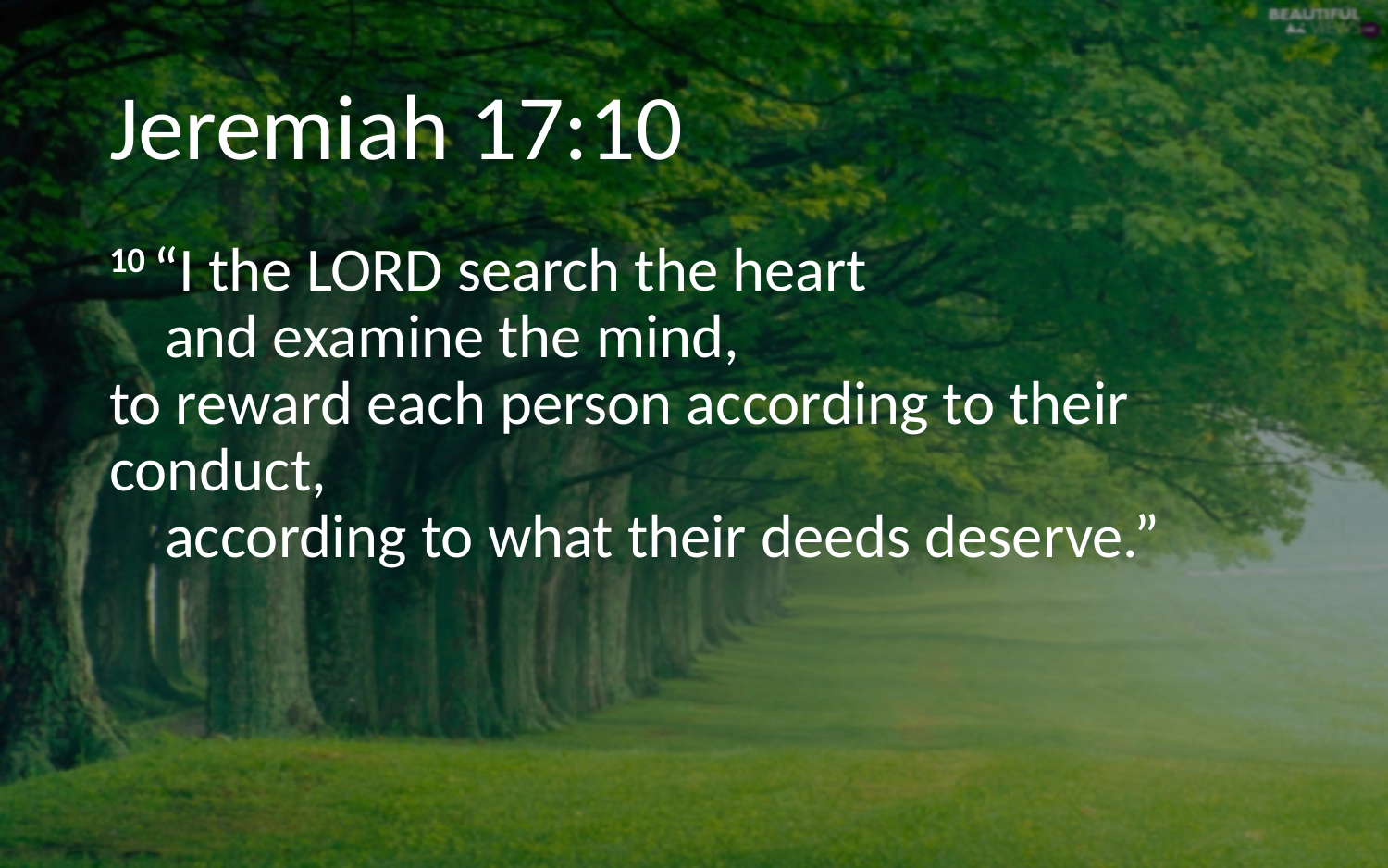

# Jeremiah 17:10
10 “I the Lord search the heart
    and examine the mind,
to reward each person according to their conduct,
    according to what their deeds deserve.”